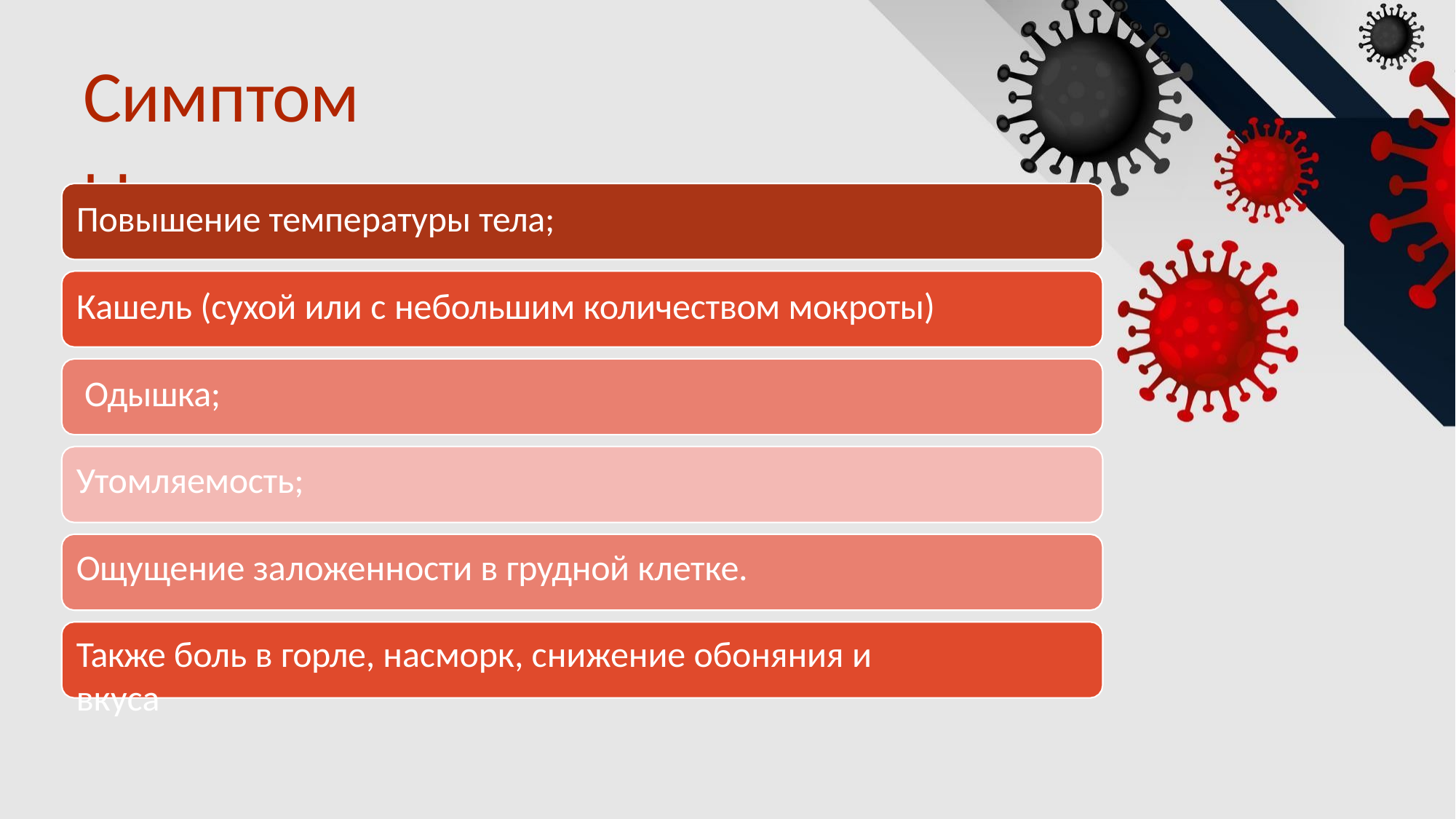

# Симптомы

Повышение температуры тела;
Кашель (сухой или с небольшим количеством мокроты)  Одышка;

Утомляемость;

Ощущение заложенности в грудной клетке.

Также боль в горле, насморк, снижение обоняния и вкуса